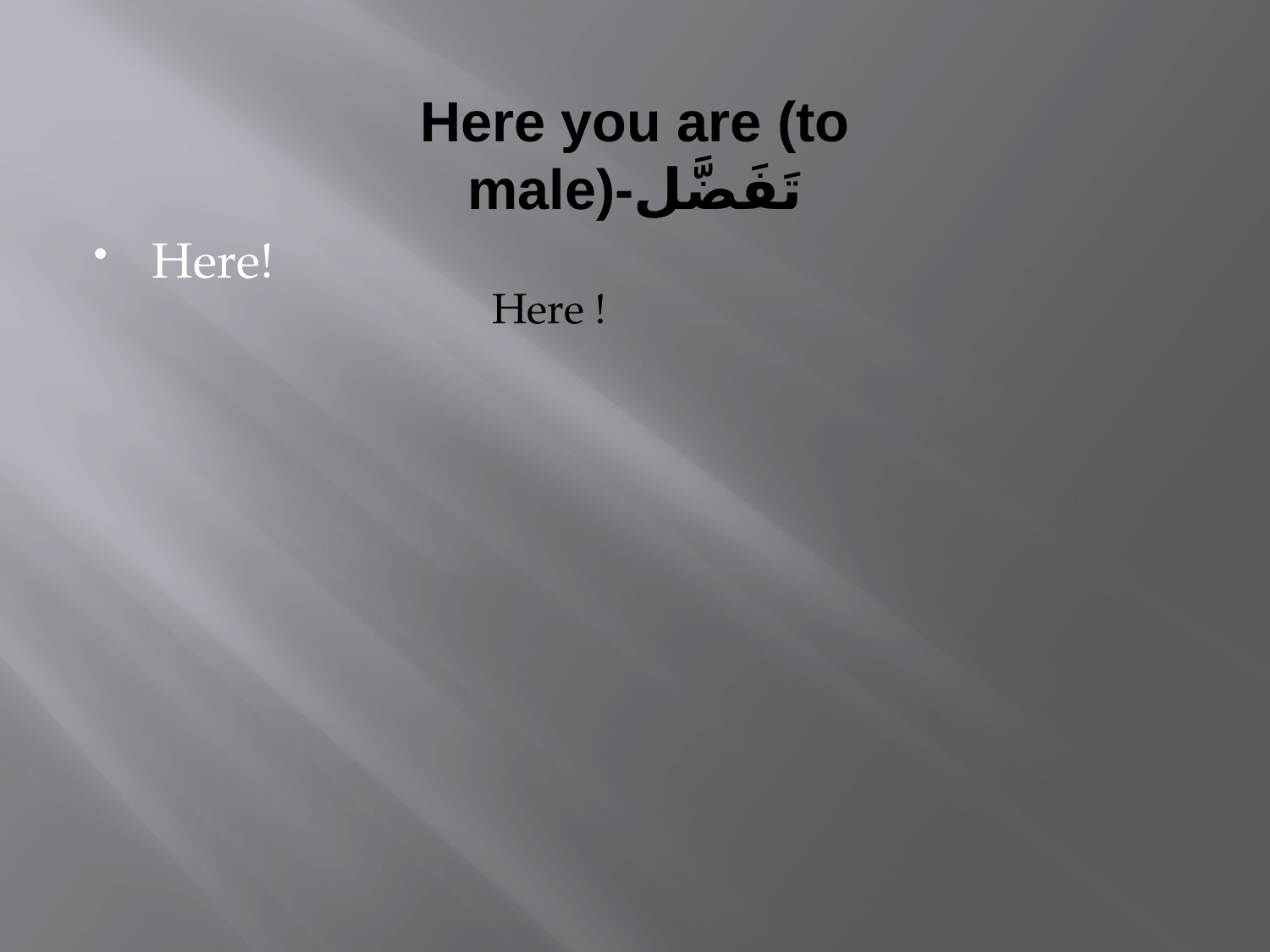

# Here you are (to male)-تَفَضَّل
Here!
Here !